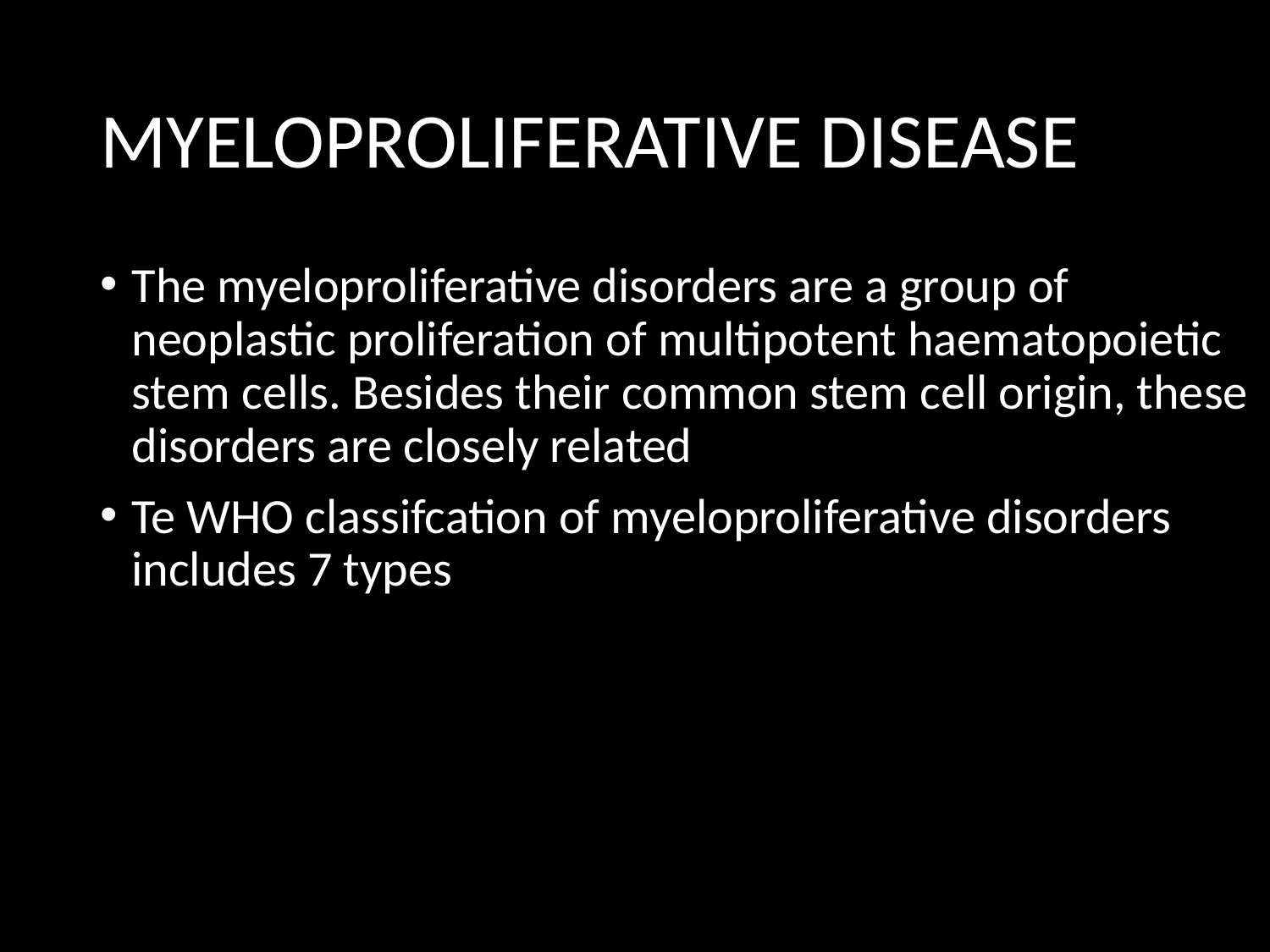

# MYELOPROLIFERATIVE DISEASE
The myeloproliferative disorders are a group of neoplastic proliferation of multipotent haematopoietic stem cells. Besides their common stem cell origin, these disorders are closely related
Te WHO classifcation of myeloproliferative disorders includes 7 types